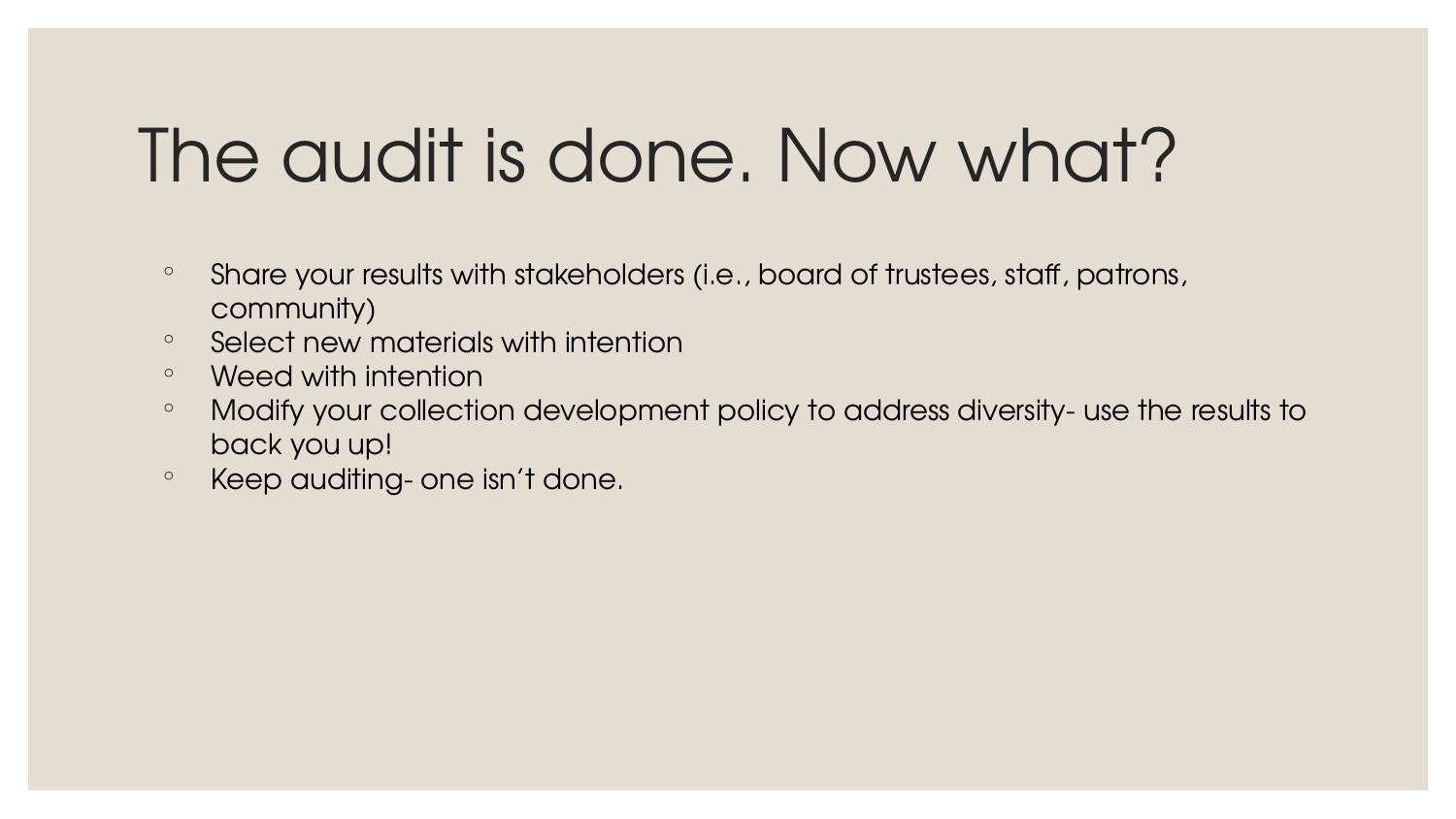

# The audit is done. Now what?
Share your results with stakeholders (i.e., board of trustees, staff, patrons, community)
Select new materials with intention
Weed with intention
Modify your collection development policy to address diversity- use the results to back you up!
Keep auditing- one isn’t done.